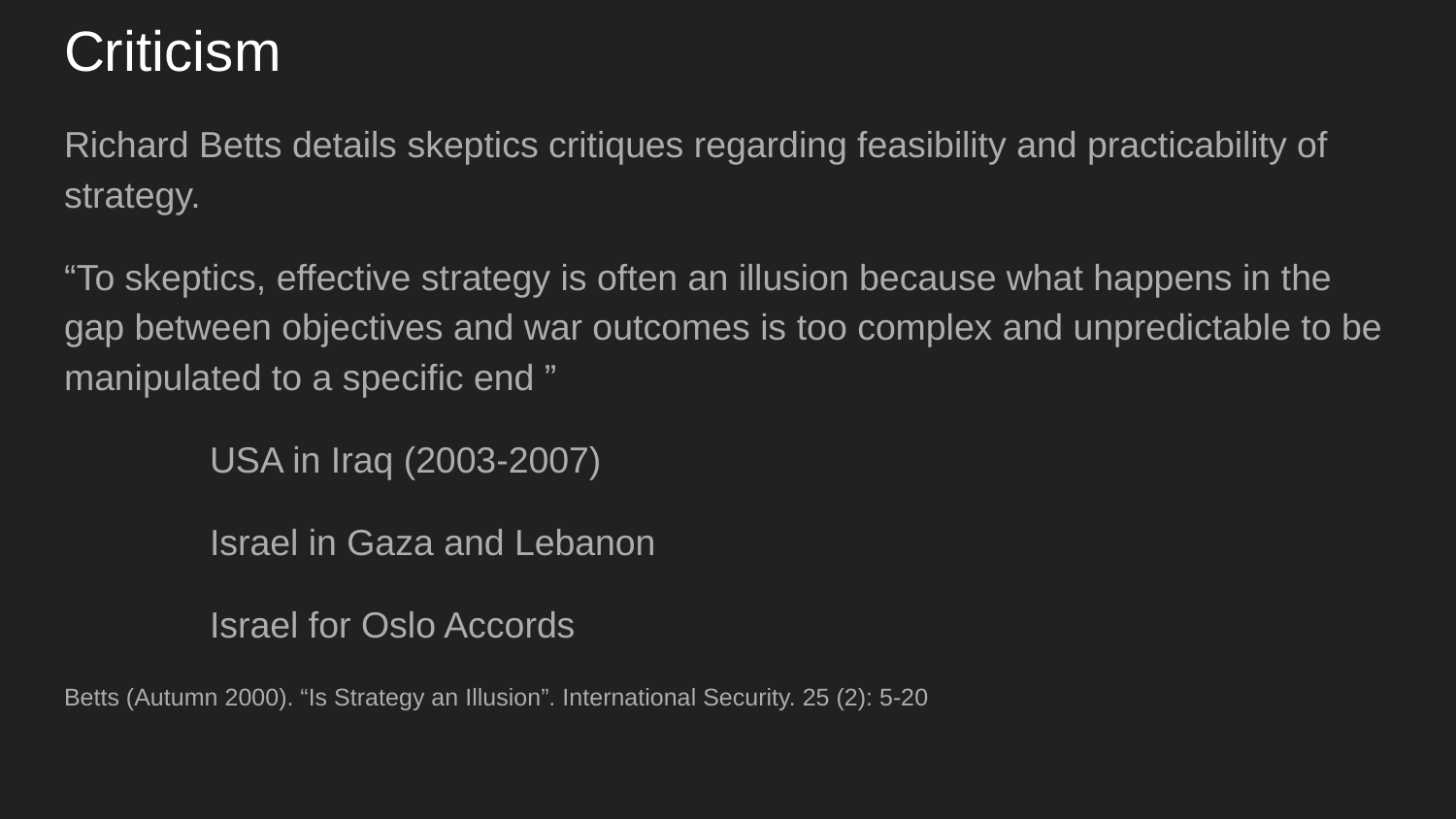

# Criticism
Richard Betts details skeptics critiques regarding feasibility and practicability of strategy.
“To skeptics, effective strategy is often an illusion because what happens in the gap between objectives and war outcomes is too complex and unpredictable to be manipulated to a specific end ”
	USA in Iraq (2003-2007)
	Israel in Gaza and Lebanon
	Israel for Oslo Accords
Betts (Autumn 2000). “Is Strategy an Illusion”. International Security. 25 (2): 5-20